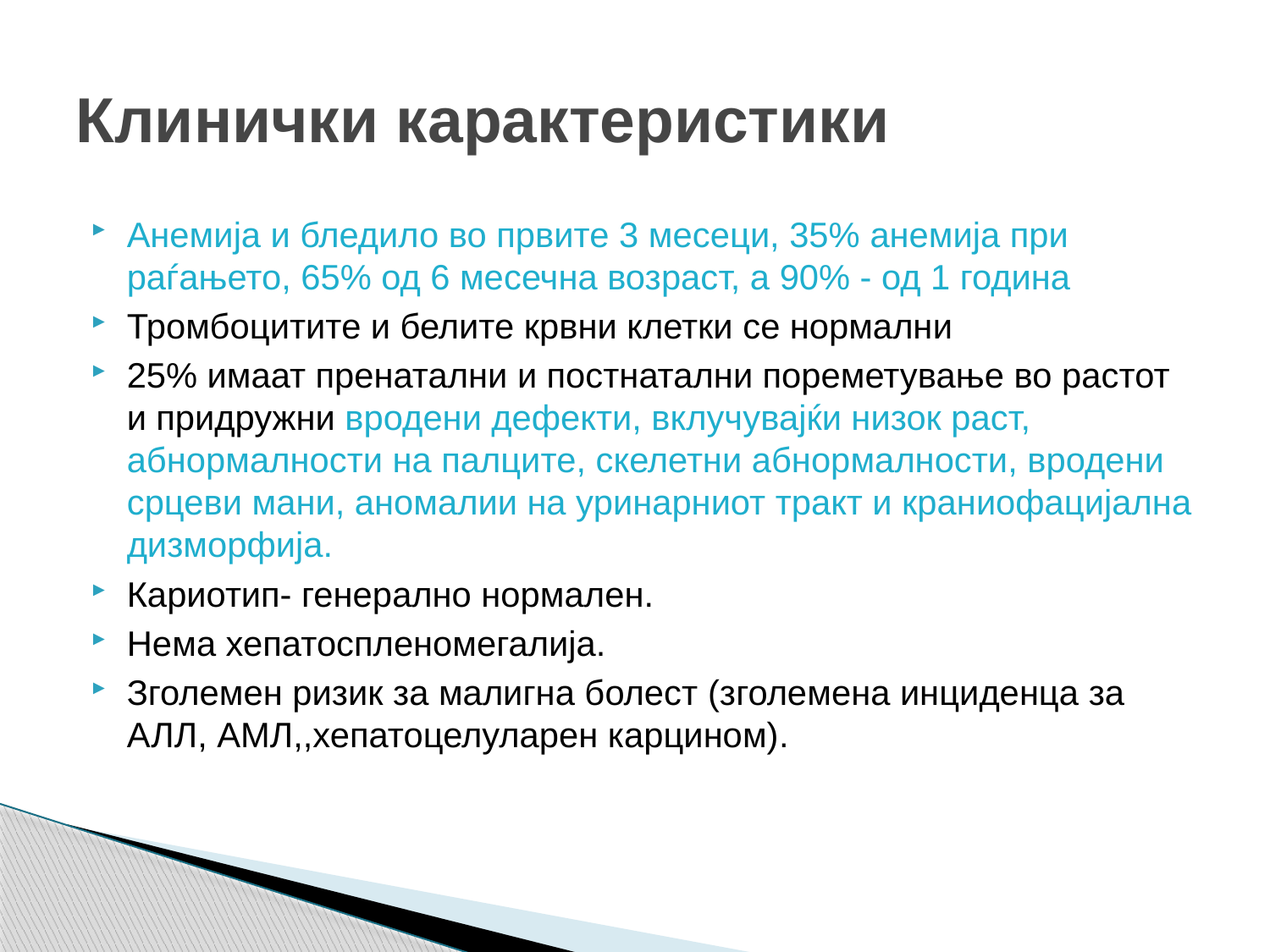

# Клинички карактеристики
Анемија и бледило во првите 3 месеци, 35% анемија при раѓањето, 65% од 6 месечна возраст, а 90% - од 1 година
Тромбоцитите и белите крвни клетки се нормални
25% имаат пренатални и постнатални пореметување во растот и придружни вродени дефекти, вклучувајќи низок раст, абнормалности на палците, скелетни абнормалности, вродени срцеви мани, аномалии на уринарниот тракт и краниофацијална дизморфија.
Кариотип- генерално нормален.
Нема хепатоспленомегалија.
Зголемен ризик за малигна болест (зголемена инциденца за АЛЛ, АМЛ,,хепатоцелуларен карцином).